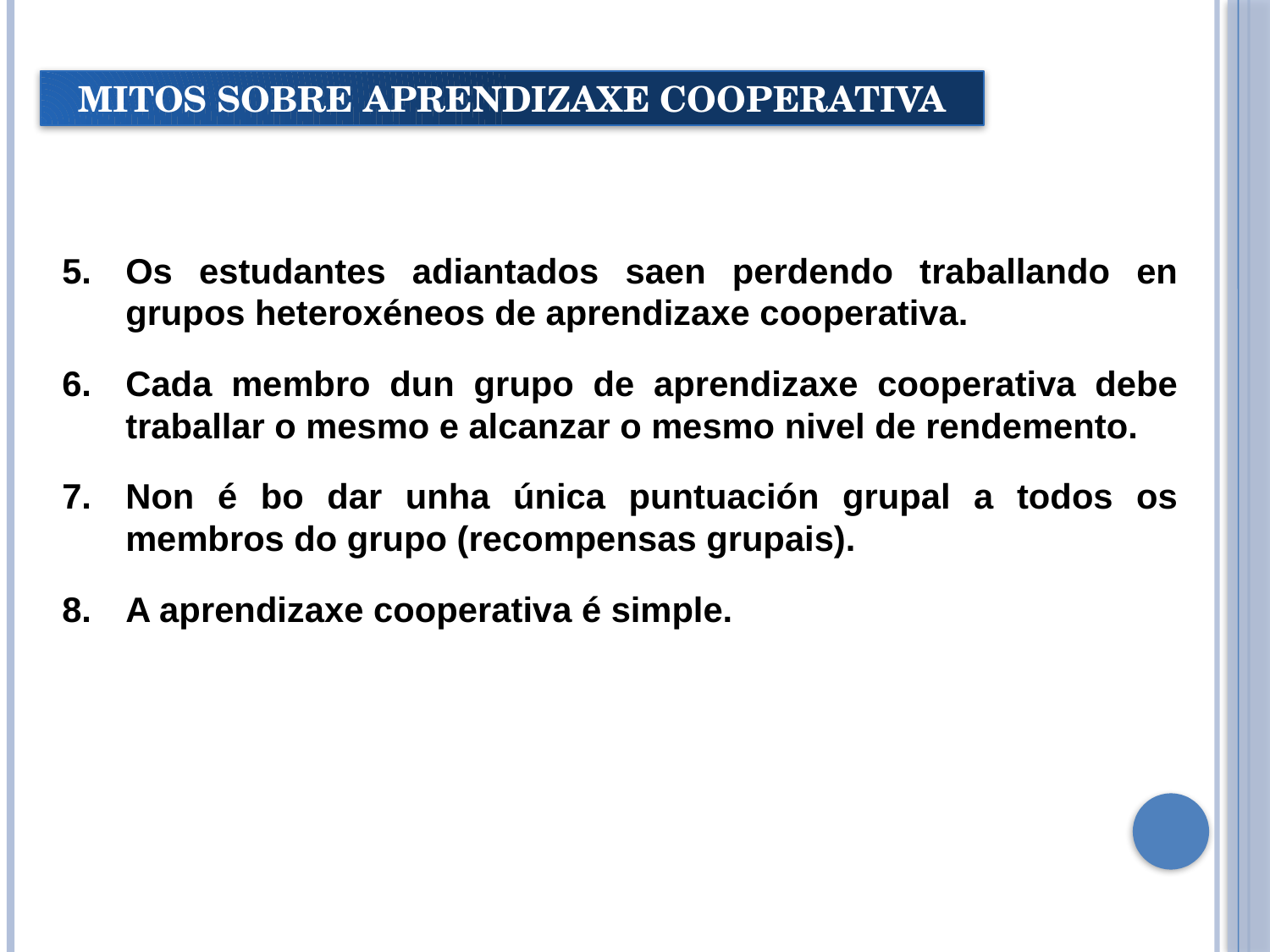

MITOS SOBRE APRENDIZAXE COOPERATIVA

Os estudantes adiantados saen perdendo traballando en grupos heteroxéneos de aprendizaxe cooperativa.
Cada membro dun grupo de aprendizaxe cooperativa debe traballar o mesmo e alcanzar o mesmo nivel de rendemento.
Non é bo dar unha única puntuación grupal a todos os membros do grupo (recompensas grupais).
A aprendizaxe cooperativa é simple.